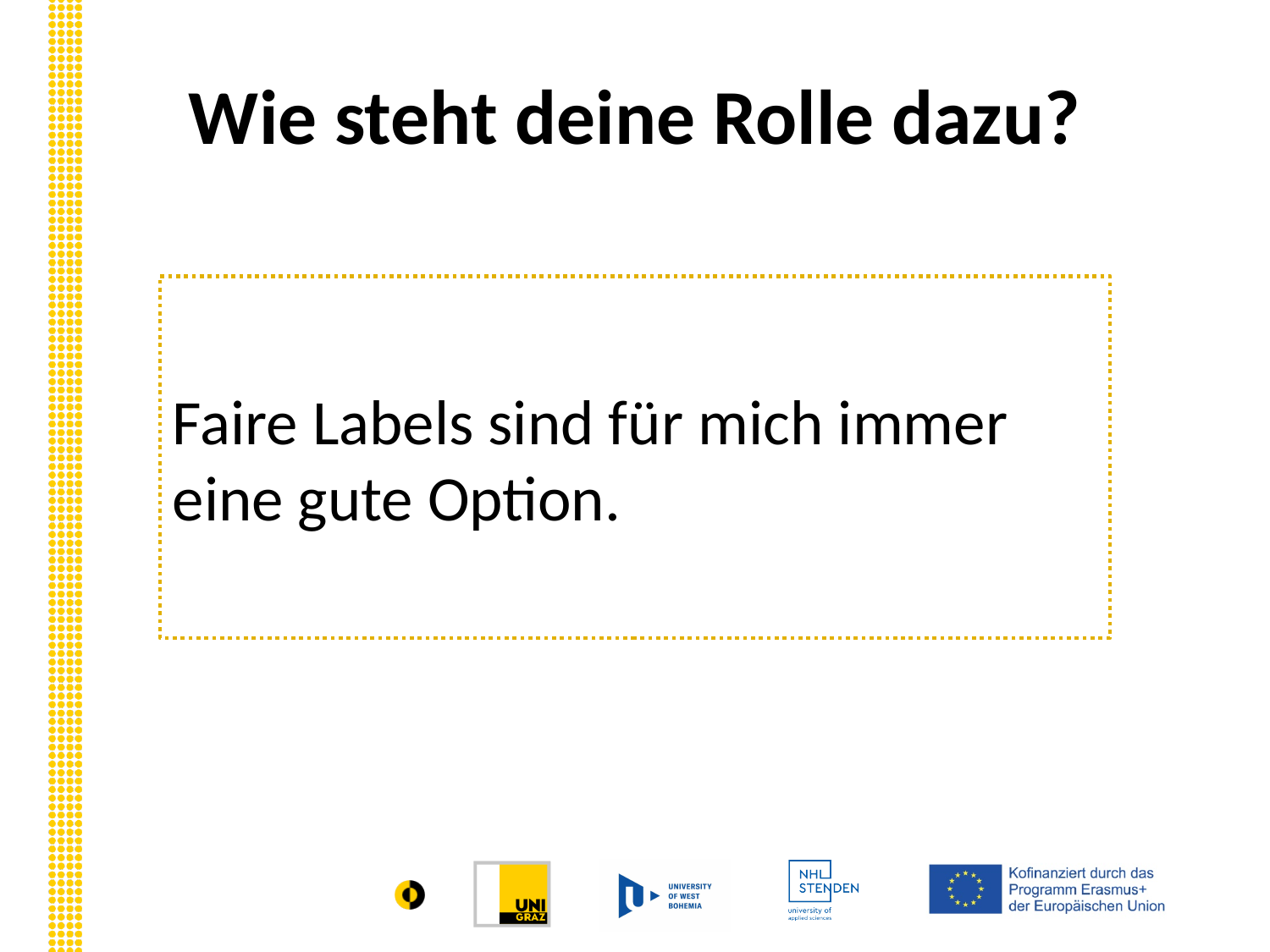

Wie steht deine Rolle dazu?
Faire Labels sind für mich immer eine gute Option.